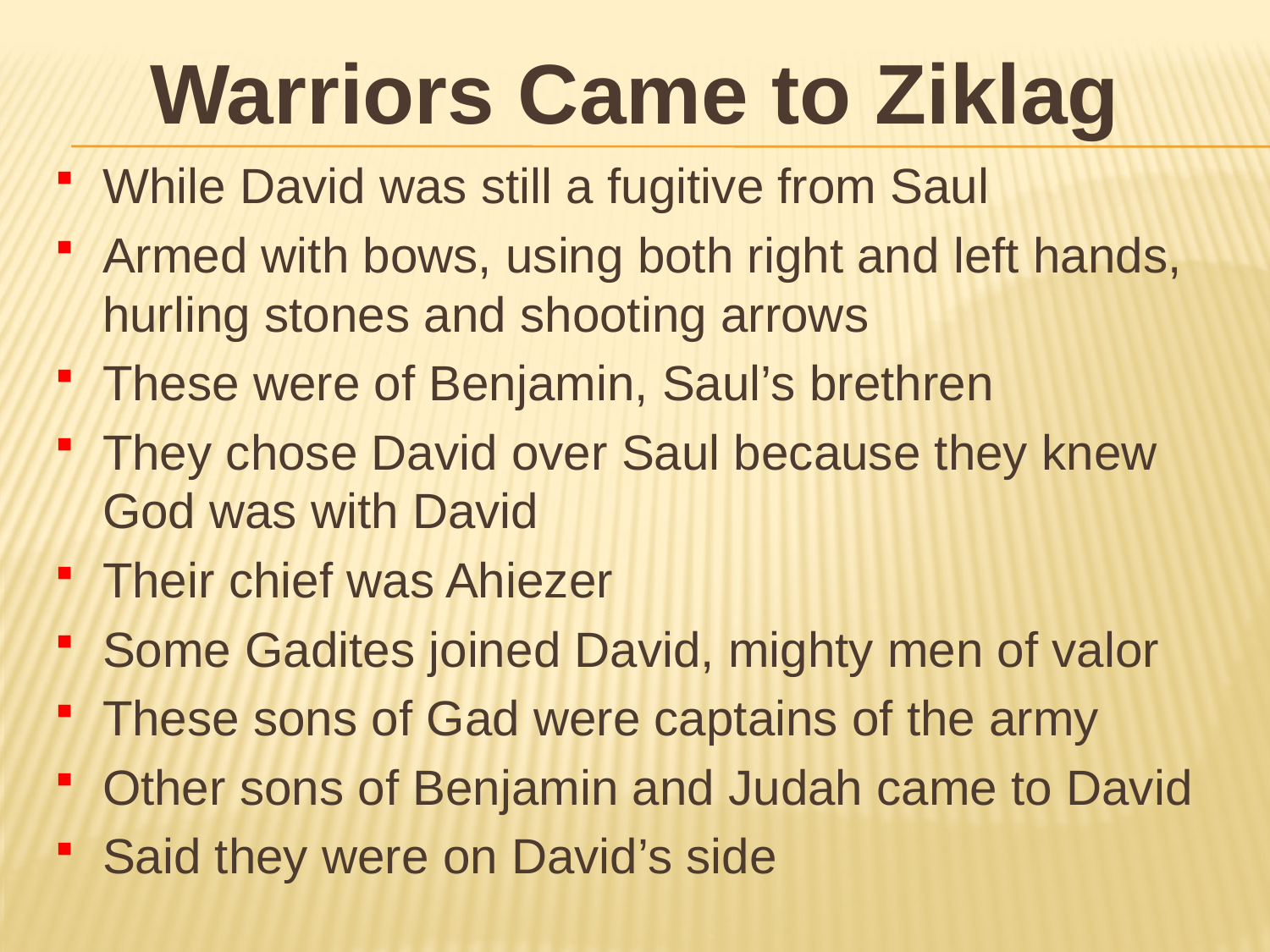

# Warriors Came to Ziklag
While David was still a fugitive from Saul
Armed with bows, using both right and left hands, hurling stones and shooting arrows
These were of Benjamin, Saul’s brethren
They chose David over Saul because they knew God was with David
Their chief was Ahiezer
Some Gadites joined David, mighty men of valor
These sons of Gad were captains of the army
Other sons of Benjamin and Judah came to David
Said they were on David’s side